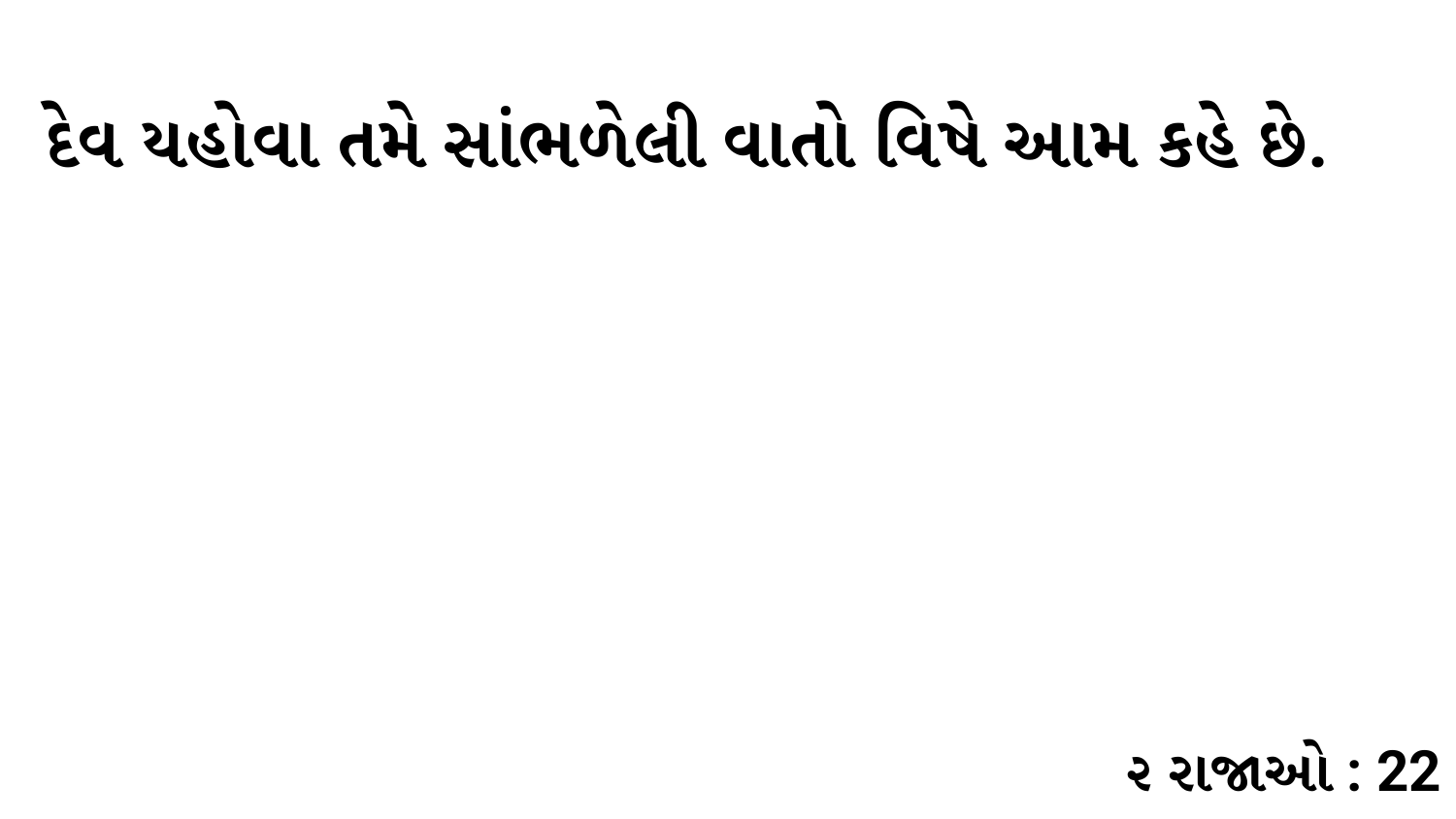

દેવ યહોવા તમે સાંભળેલી વાતો વિષે આમ કહે છે.
૨ રાજાઓ : 22